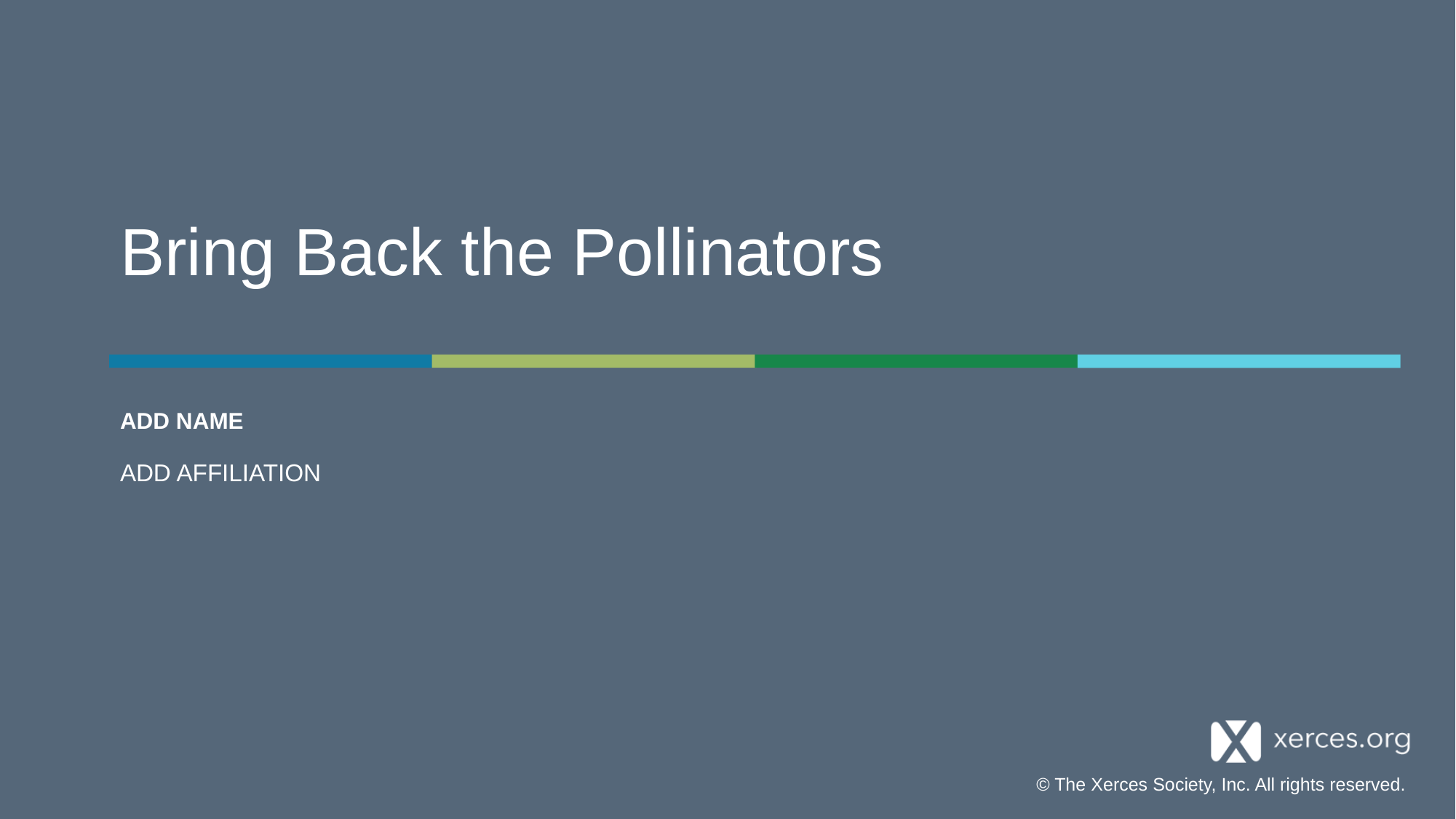

# Bring Back the Pollinators
ADD NAME
ADD AFFILIATION